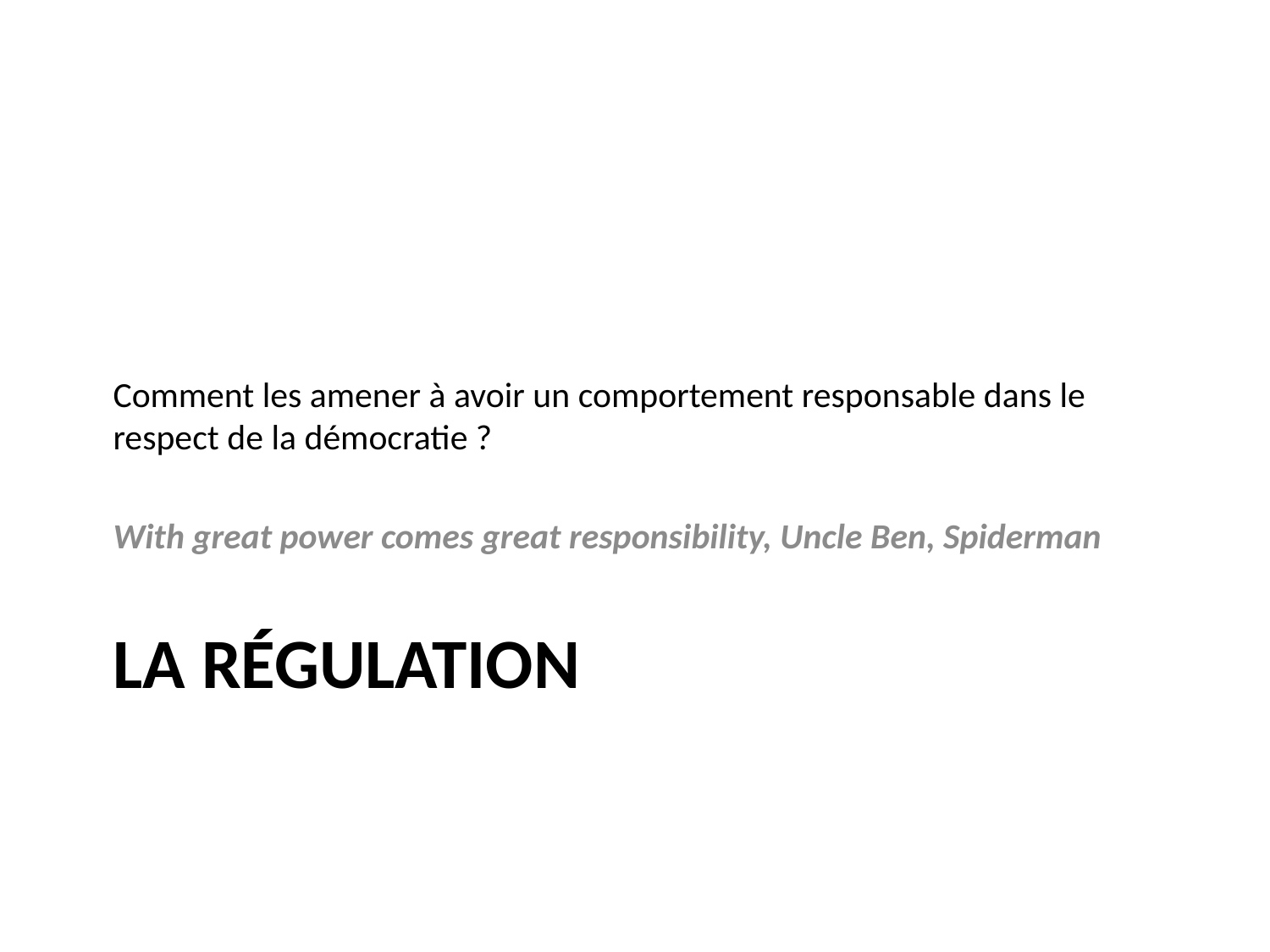

Comment les amener à avoir un comportement responsable dans le respect de la démocratie ?

With great power comes great responsibility, Uncle Ben, Spiderman

# La régulation